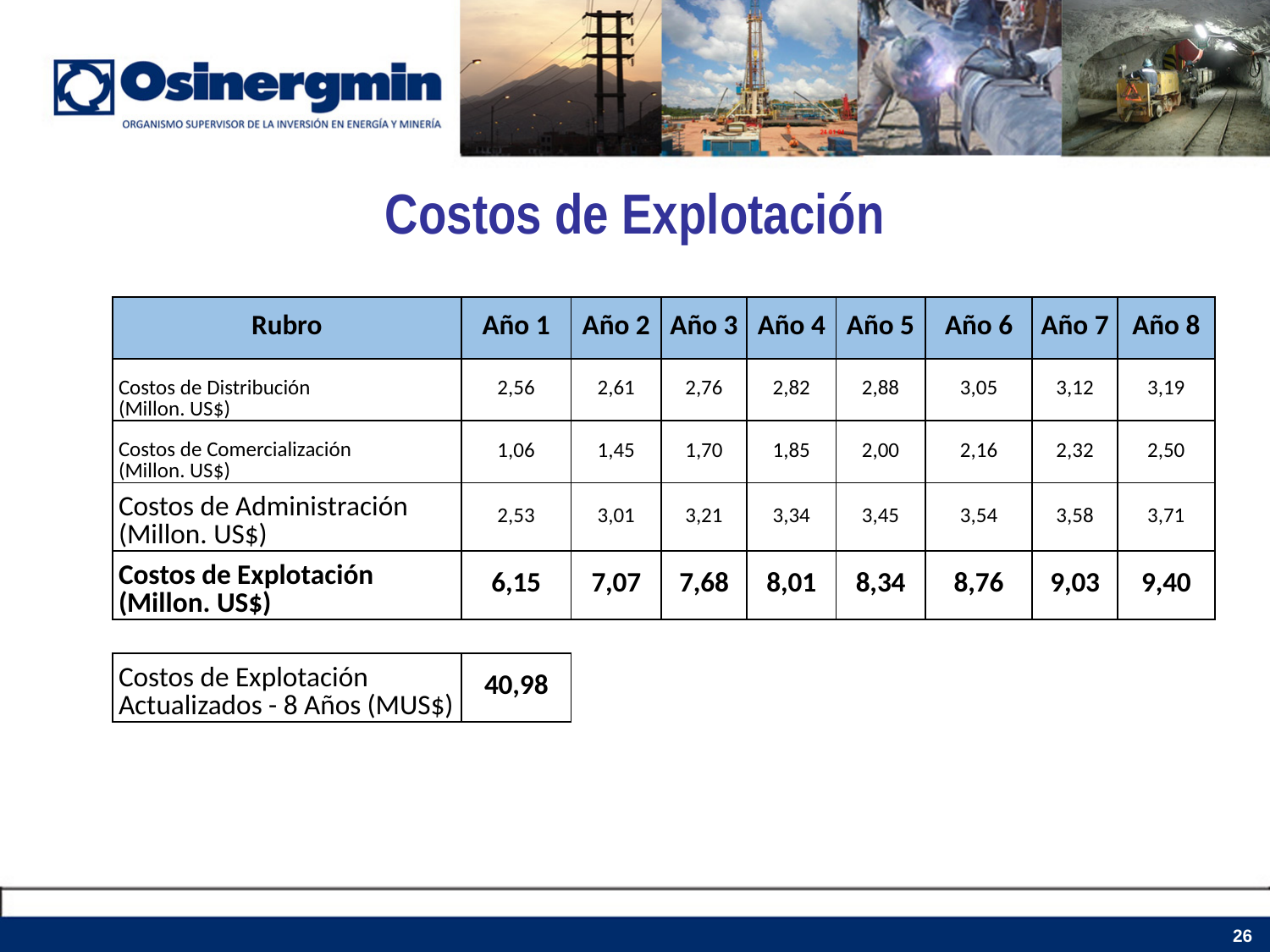

# Costos de Explotación
| Rubro | Año 1 | Año 2 | Año 3 | Año 4 | Año 5 | Año 6 | Año 7 | Año 8 |
| --- | --- | --- | --- | --- | --- | --- | --- | --- |
| Costos de Distribución (Millon. US$) | 2,56 | 2,61 | 2,76 | 2,82 | 2,88 | 3,05 | 3,12 | 3,19 |
| Costos de Comercialización (Millon. US$) | 1,06 | 1,45 | 1,70 | 1,85 | 2,00 | 2,16 | 2,32 | 2,50 |
| Costos de Administración (Millon. US$) | 2,53 | 3,01 | 3,21 | 3,34 | 3,45 | 3,54 | 3,58 | 3,71 |
| Costos de Explotación (Millon. US$) | 6,15 | 7,07 | 7,68 | 8,01 | 8,34 | 8,76 | 9,03 | 9,40 |
|  |  |  |  |  |  |  |  |  |
| Costos de Explotación Actualizados - 8 Años (MUS$) | 40,98 |  |  |  |  |  |  |  |
26